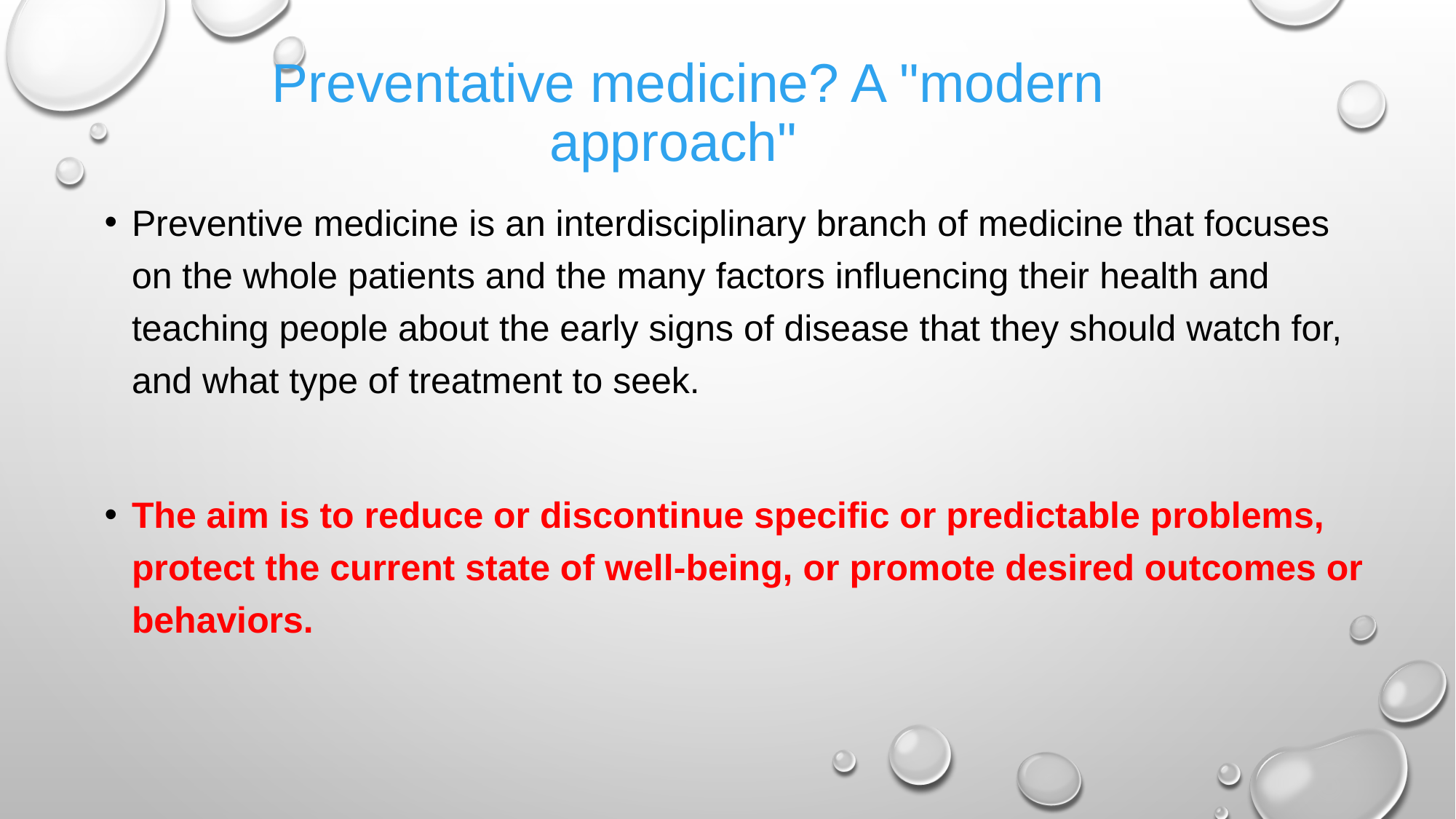

# Preventative medicine? A "modern approach"
Preventive medicine is an interdisciplinary branch of medicine that focuses on the whole patients and the many factors influencing their health and teaching people about the early signs of disease that they should watch for, and what type of treatment to seek.

The aim is to reduce or discontinue specific or predictable problems, protect the current state of well-being, or promote desired outcomes or behaviors.